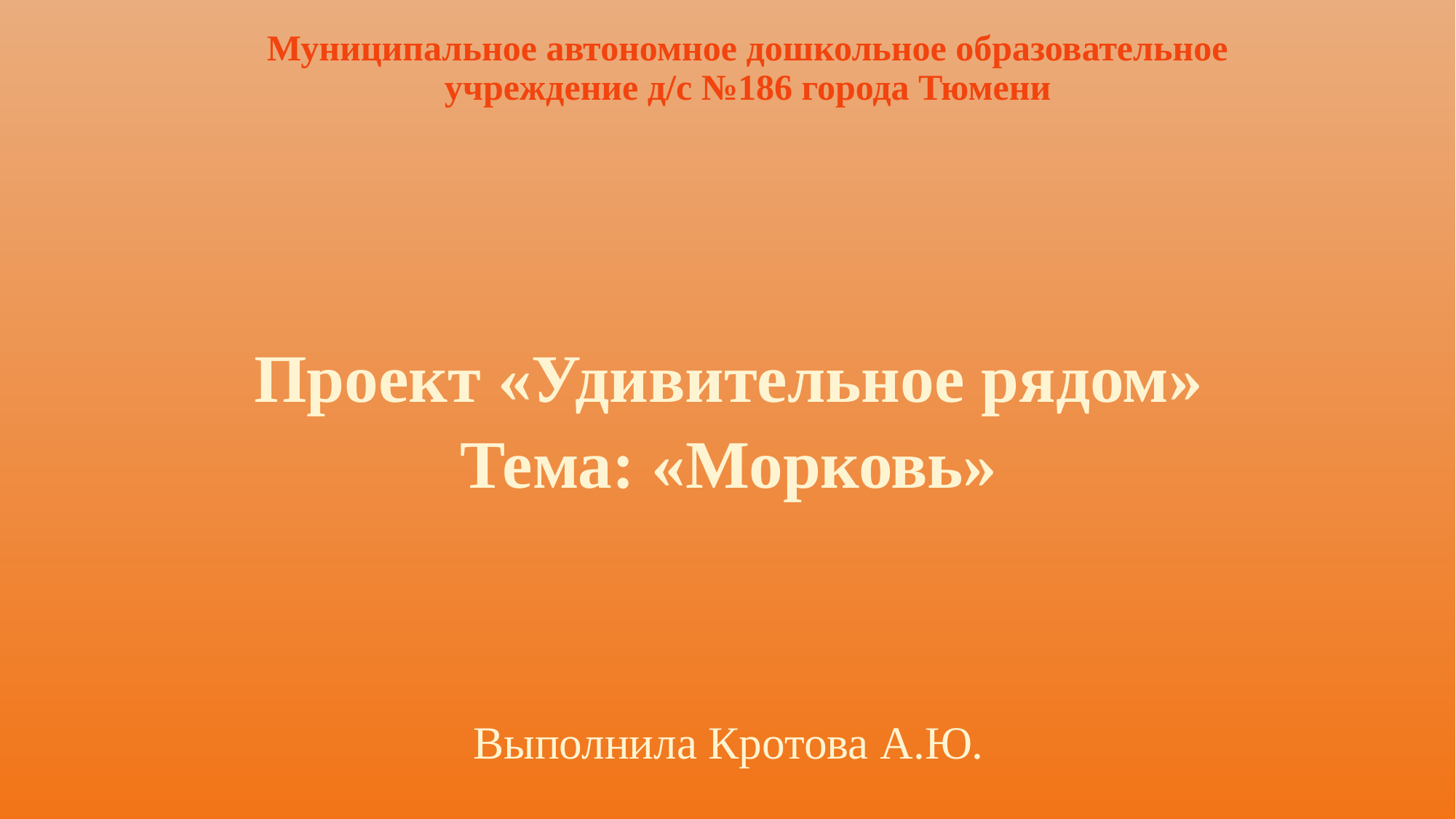

# Муниципальное автономное дошкольное образовательное учреждение д/с №186 города Тюмени

Проект «Удивительное рядом»
Тема: «Морковь»

Выполнила Кротова А.Ю.